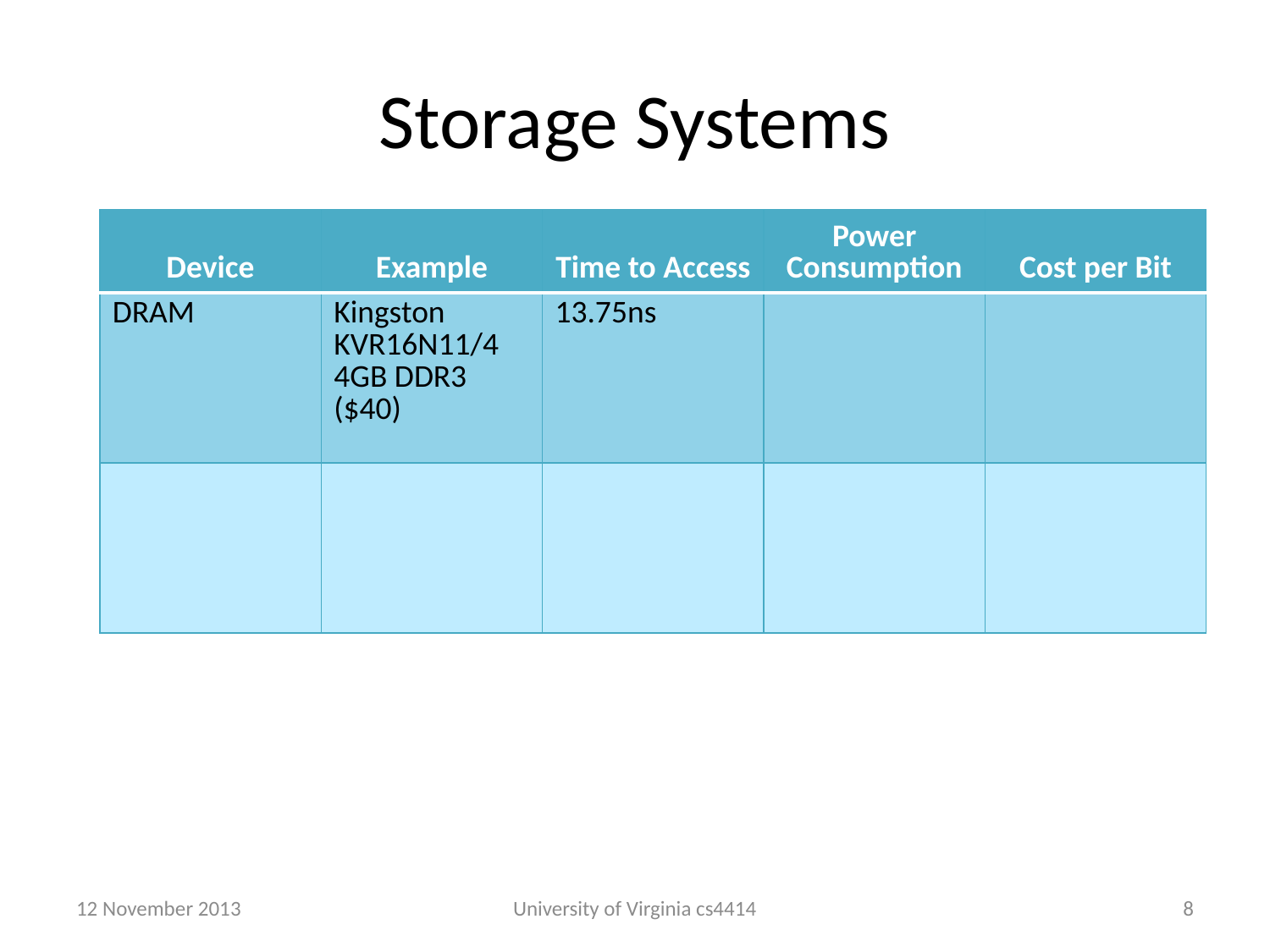

# Storage Systems
| Device | Example | Time to Access | Power Consumption | Cost per Bit |
| --- | --- | --- | --- | --- |
| DRAM | Kingston KVR16N11/4 4GB DDR3 ($40) | 13.75ns |  |  |
|  |  |  |  |  |
12 November 2013
University of Virginia cs4414
8